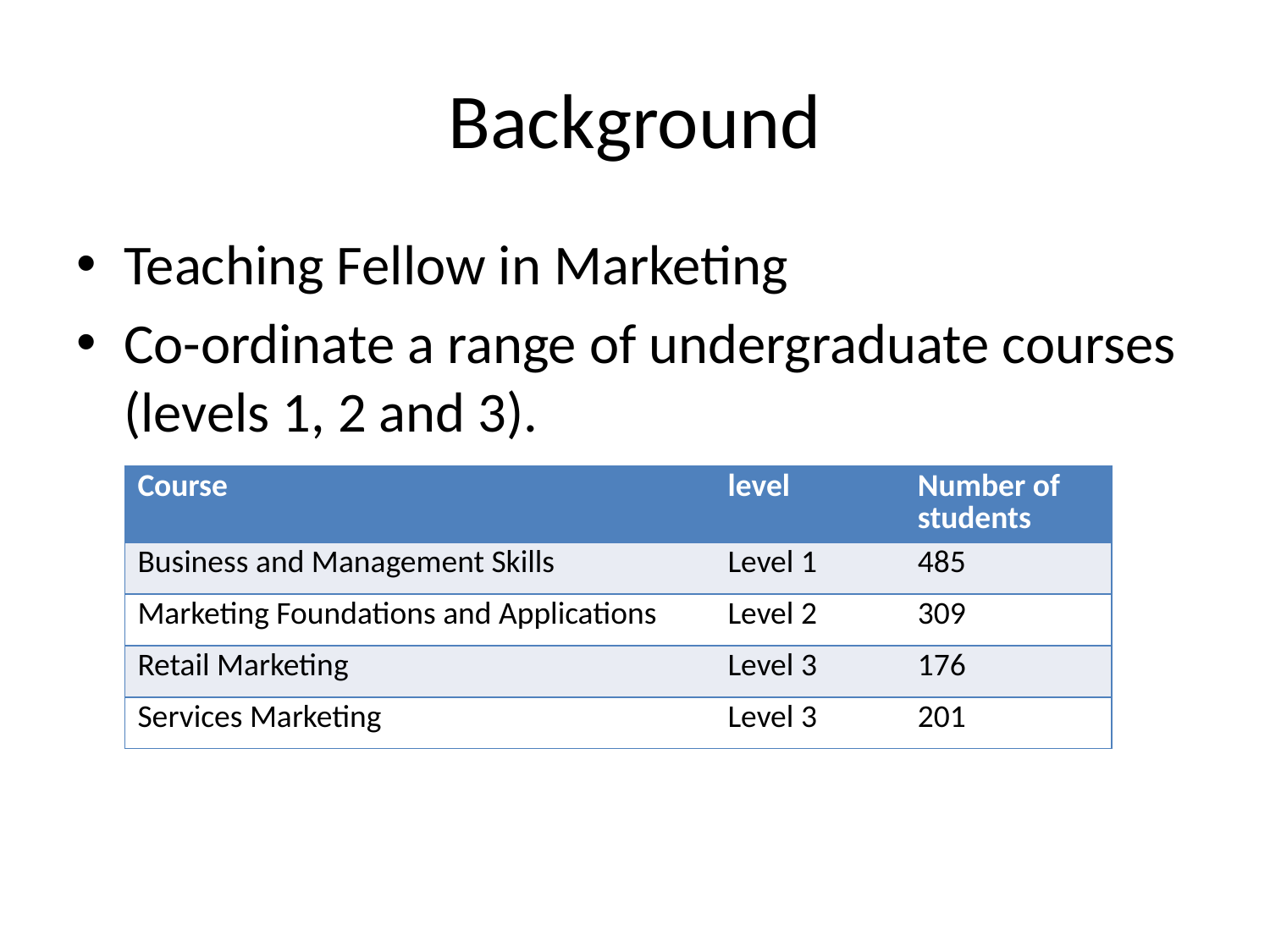

# Background
Teaching Fellow in Marketing
Co-ordinate a range of undergraduate courses (levels 1, 2 and 3).

| Course | level | Number of students |
| --- | --- | --- |
| Business and Management Skills | Level 1 | 485 |
| Marketing Foundations and Applications | Level 2 | 309 |
| Retail Marketing | Level 3 | 176 |
| Services Marketing | Level 3 | 201 |